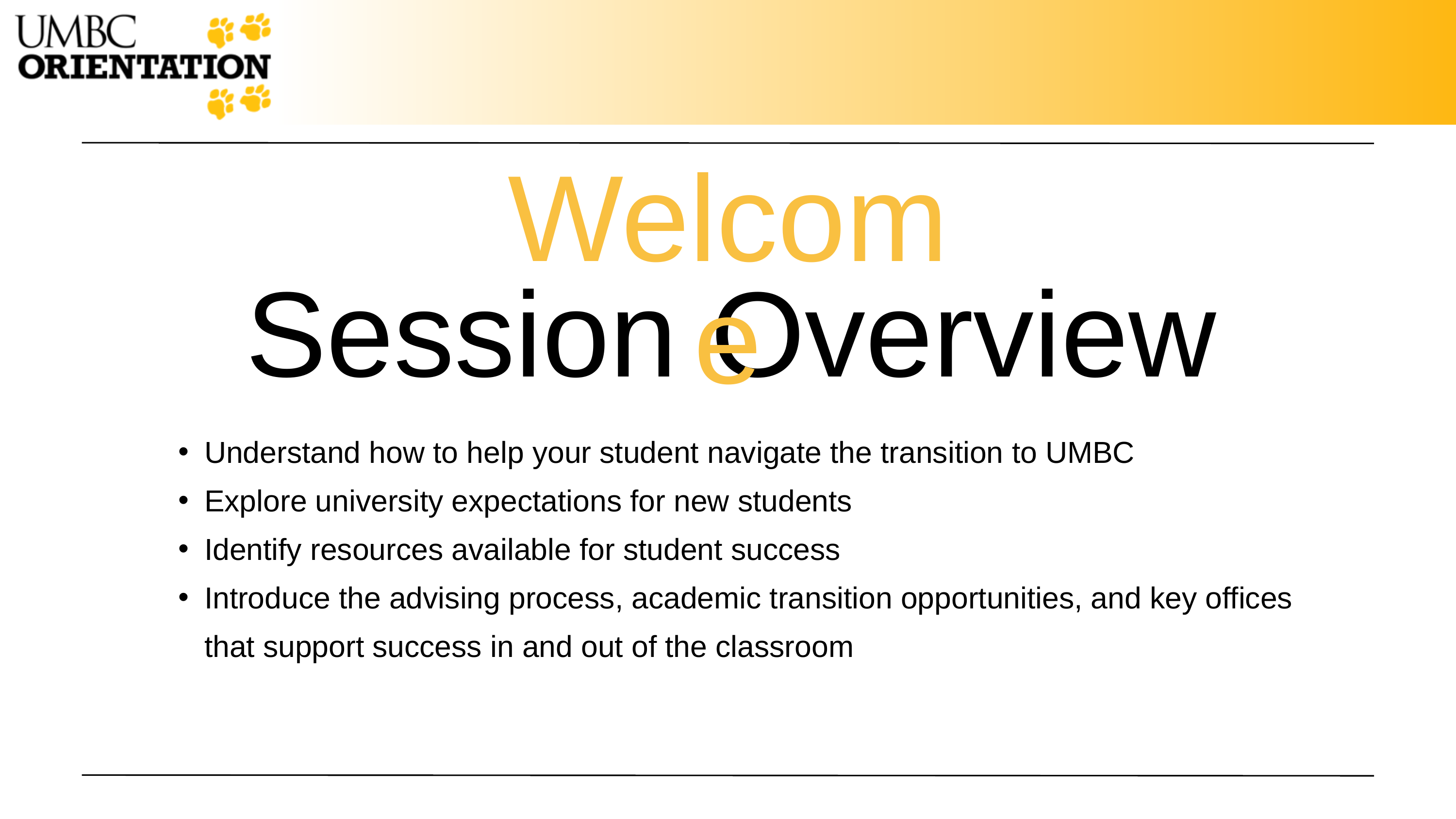

Welcome
Session Overview
Understand how to help your student navigate the transition to UMBC
Explore university expectations for new students
Identify resources available for student success
Introduce the advising process, academic transition opportunities, and key offices that support success in and out of the classroom